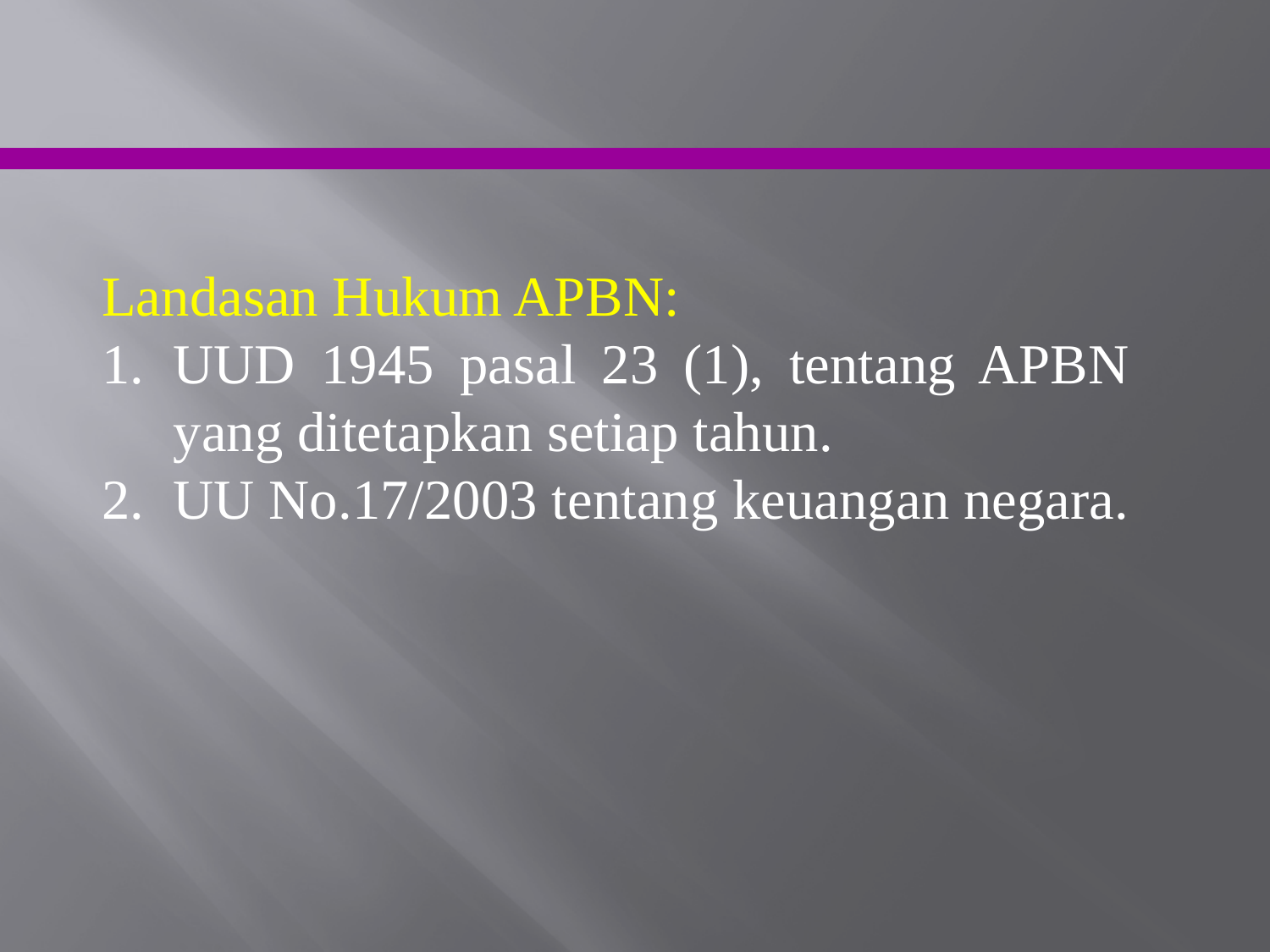

Landasan Hukum APBN:
UUD 1945 pasal 23 (1), tentang APBN yang ditetapkan setiap tahun.
UU No.17/2003 tentang keuangan negara.